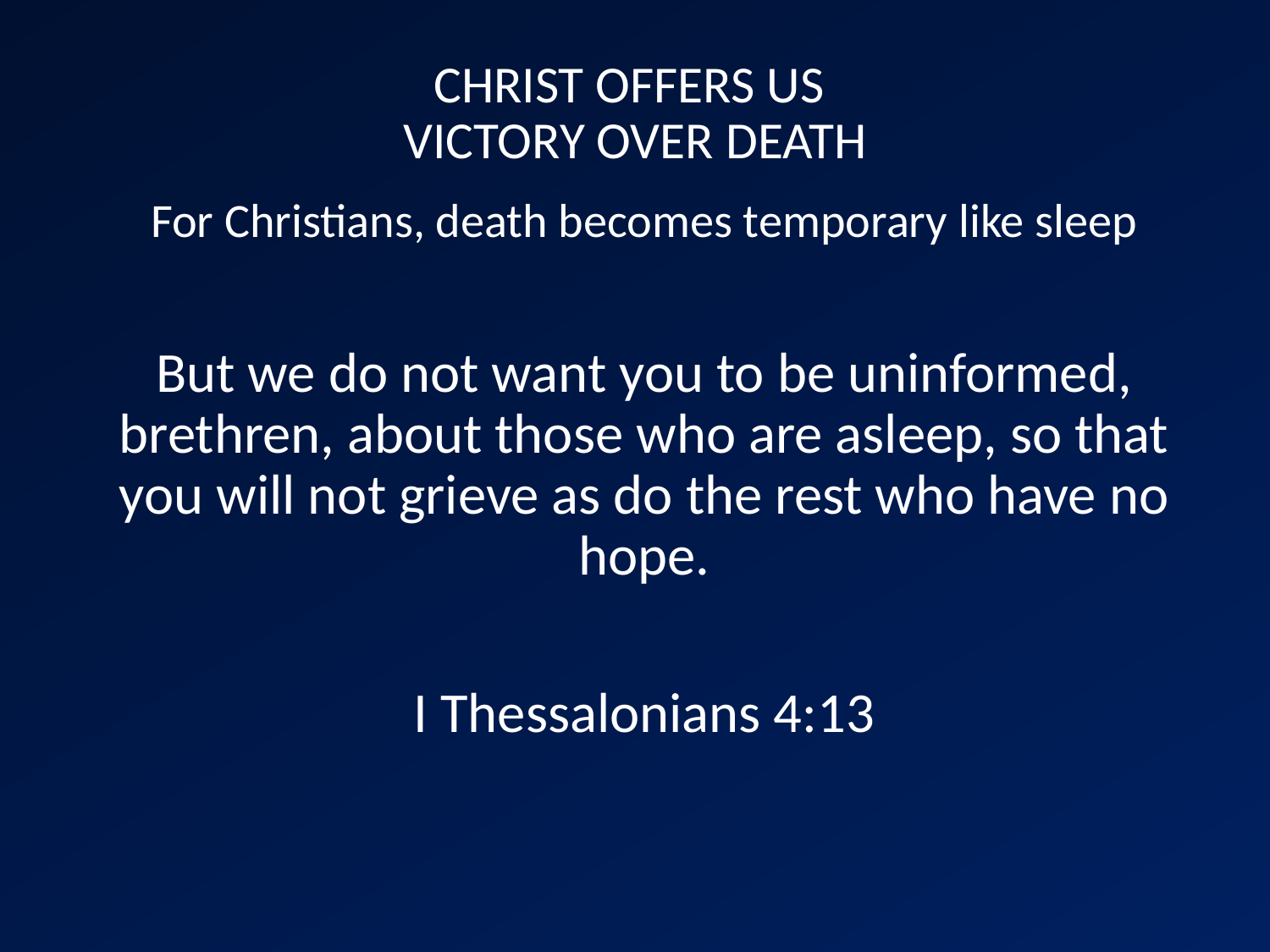

# CHRIST OFFERS US VICTORY OVER DEATH
For Christians, death becomes temporary like sleep

But we do not want you to be uninformed, brethren, about those who are asleep, so that you will not grieve as do the rest who have no hope.

I Thessalonians 4:13